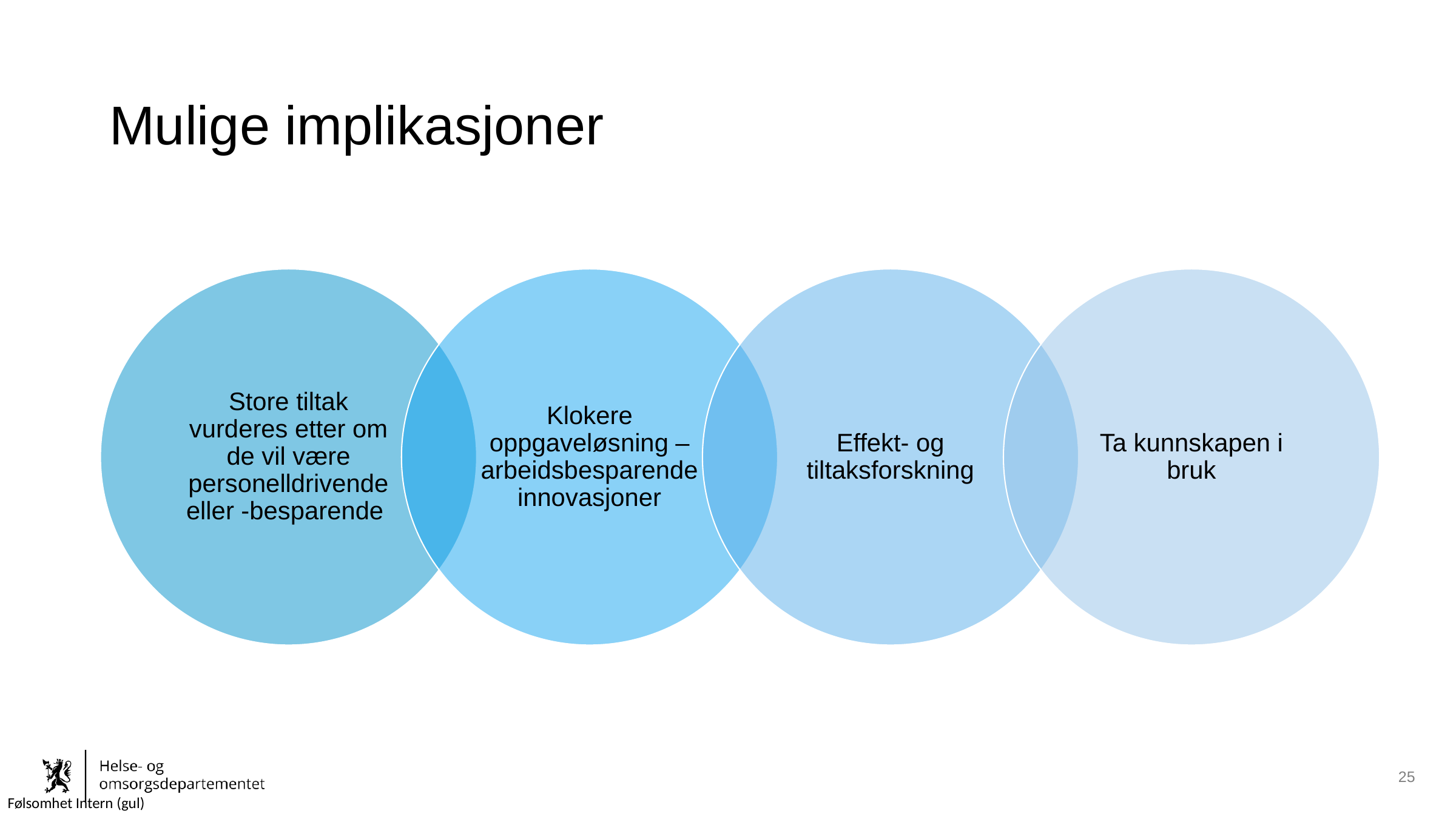

# Mulige implikasjoner
Store tiltak vurderes etter om de vil være personelldrivende eller -besparende
Klokere oppgaveløsning – arbeidsbesparende innovasjoner
Effekt- og tiltaksforskning
Ta kunnskapen i bruk

25